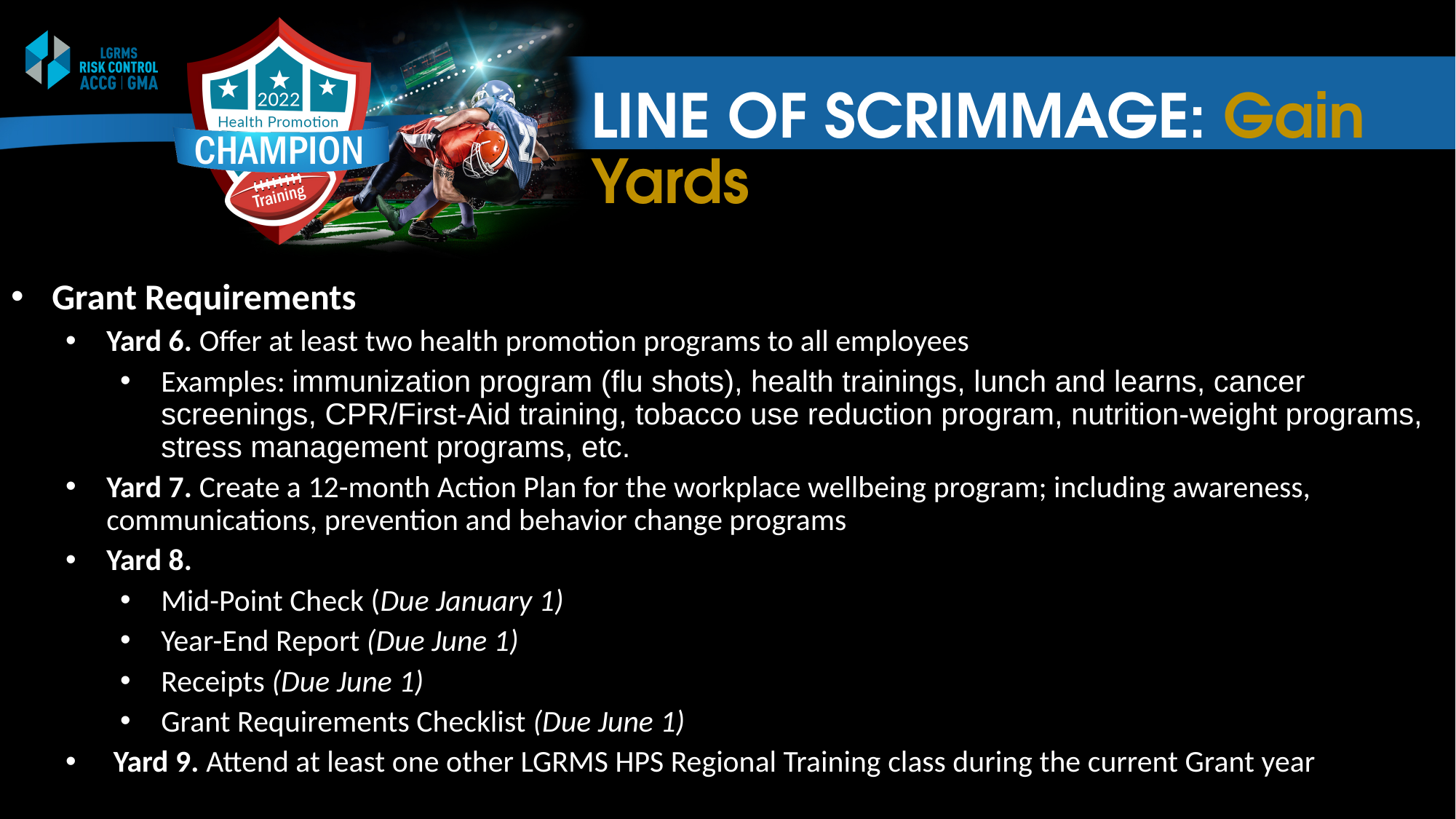

# LINE OF SCRIMMAGE: Gain Yards
Grant Requirements
Yard 6. Offer at least two health promotion programs to all employees
Examples: immunization program (flu shots), health trainings, lunch and learns, cancer screenings, CPR/First-Aid training, tobacco use reduction program, nutrition-weight programs, stress management programs, etc.
Yard 7. Create a 12-month Action Plan for the workplace wellbeing program; including awareness, communications, prevention and behavior change programs
Yard 8.
Mid-Point Check (Due January 1)
Year-End Report (Due June 1)
Receipts (Due June 1)
Grant Requirements Checklist (Due June 1)
 Yard 9. Attend at least one other LGRMS HPS Regional Training class during the current Grant year